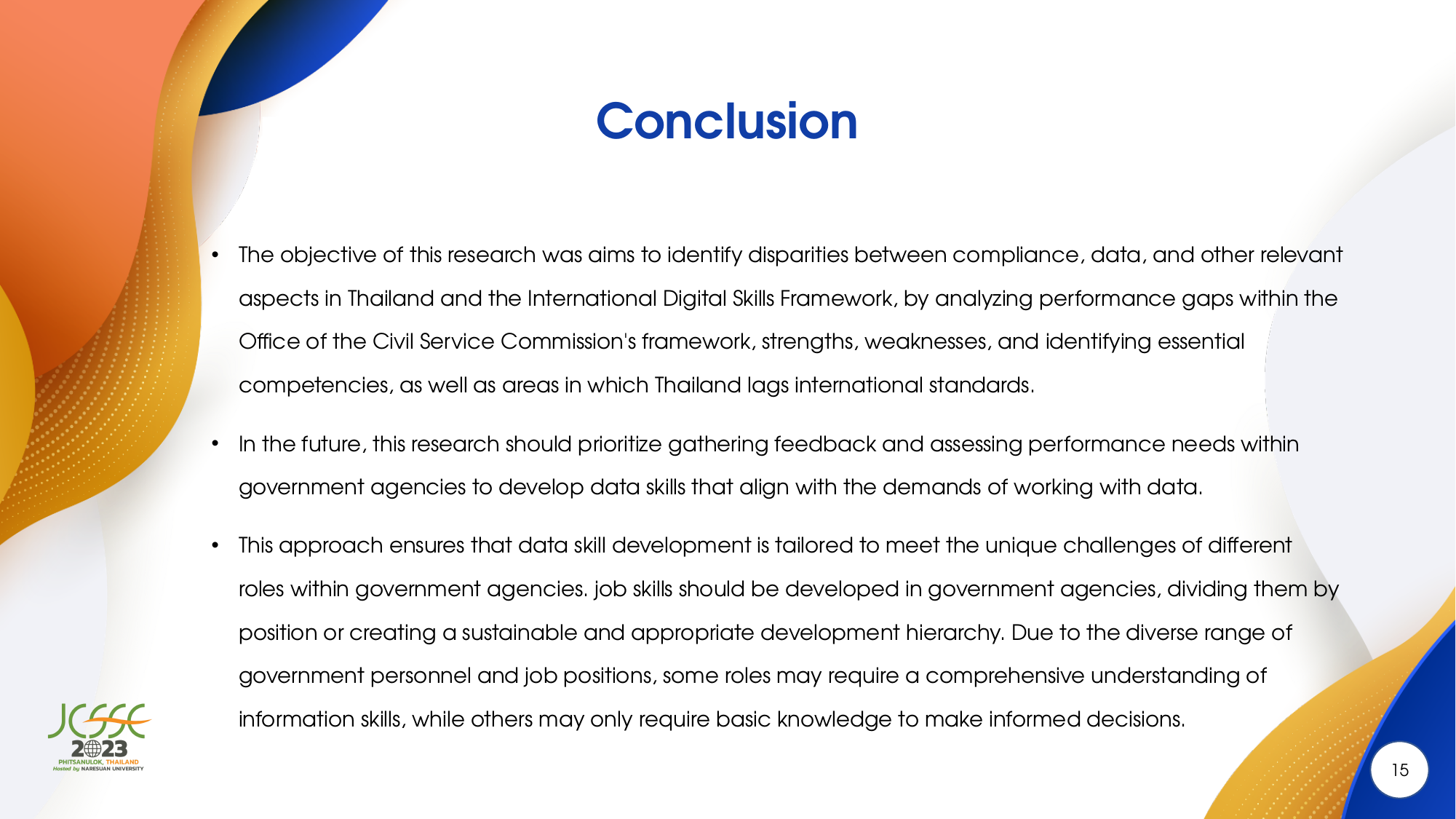

# Conclusion
The objective of this research was aims to identify disparities between compliance, data, and other relevant aspects in Thailand and the International Digital Skills Framework, by analyzing performance gaps within the Office of the Civil Service Commission's framework, strengths, weaknesses, and identifying essential competencies, as well as areas in which Thailand lags international standards.
In the future, this research should prioritize gathering feedback and assessing performance needs within government agencies to develop data skills that align with the demands of working with data.
This approach ensures that data skill development is tailored to meet the unique challenges of different roles within government agencies. job skills should be developed in government agencies, dividing them by position or creating a sustainable and appropriate development hierarchy. Due to the diverse range of government personnel and job positions, some roles may require a comprehensive understanding of information skills, while others may only require basic knowledge to make informed decisions.